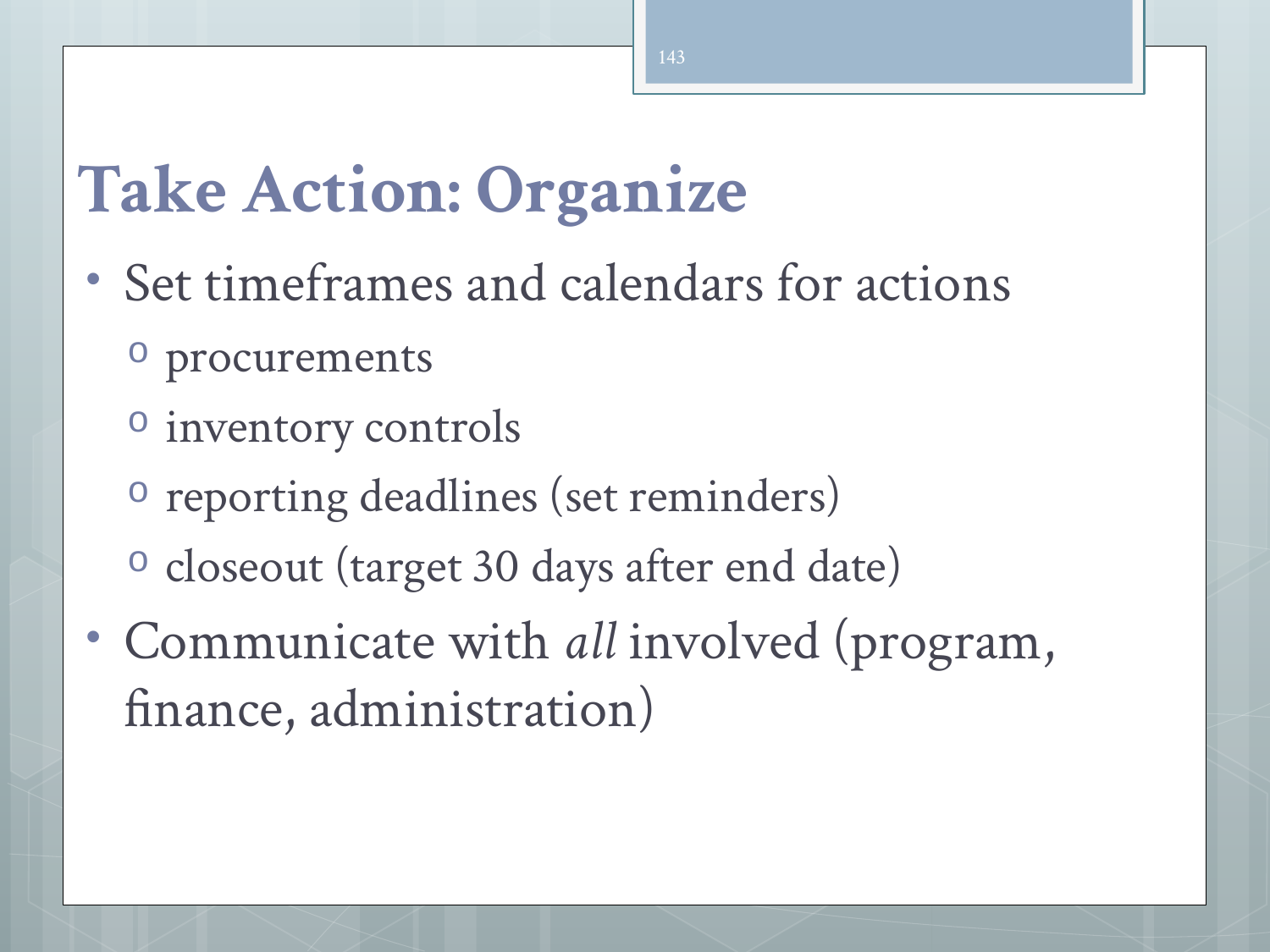

143
# Take Action: Organize
Set timeframes and calendars for actions
procurements
inventory controls
reporting deadlines (set reminders)
closeout (target 30 days after end date)
Communicate with all involved (program, finance, administration)